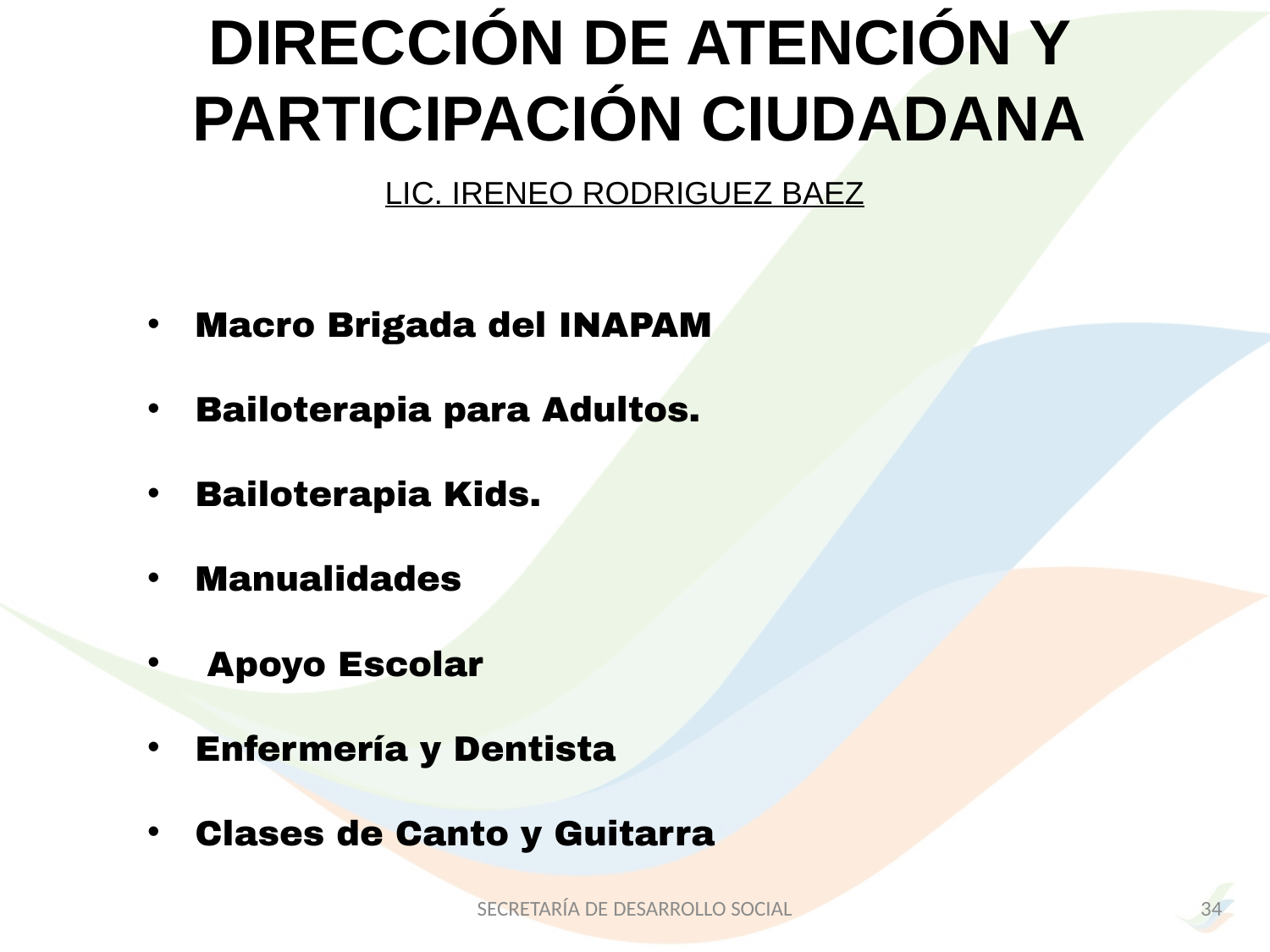

# DIRECCIÓN DE ATENCIÓN Y PARTICIPACIÓN CIUDADANA
LIC. IRENEO RODRIGUEZ BAEZ
Macro Brigada del INAPAM

Bailoterapia para Adultos.

Bailoterapia Kids.

Manualidades

 Apoyo Escolar

Enfermería y Dentista

Clases de Canto y Guitarra

SECRETARÍA DE DESARROLLO SOCIAL
34